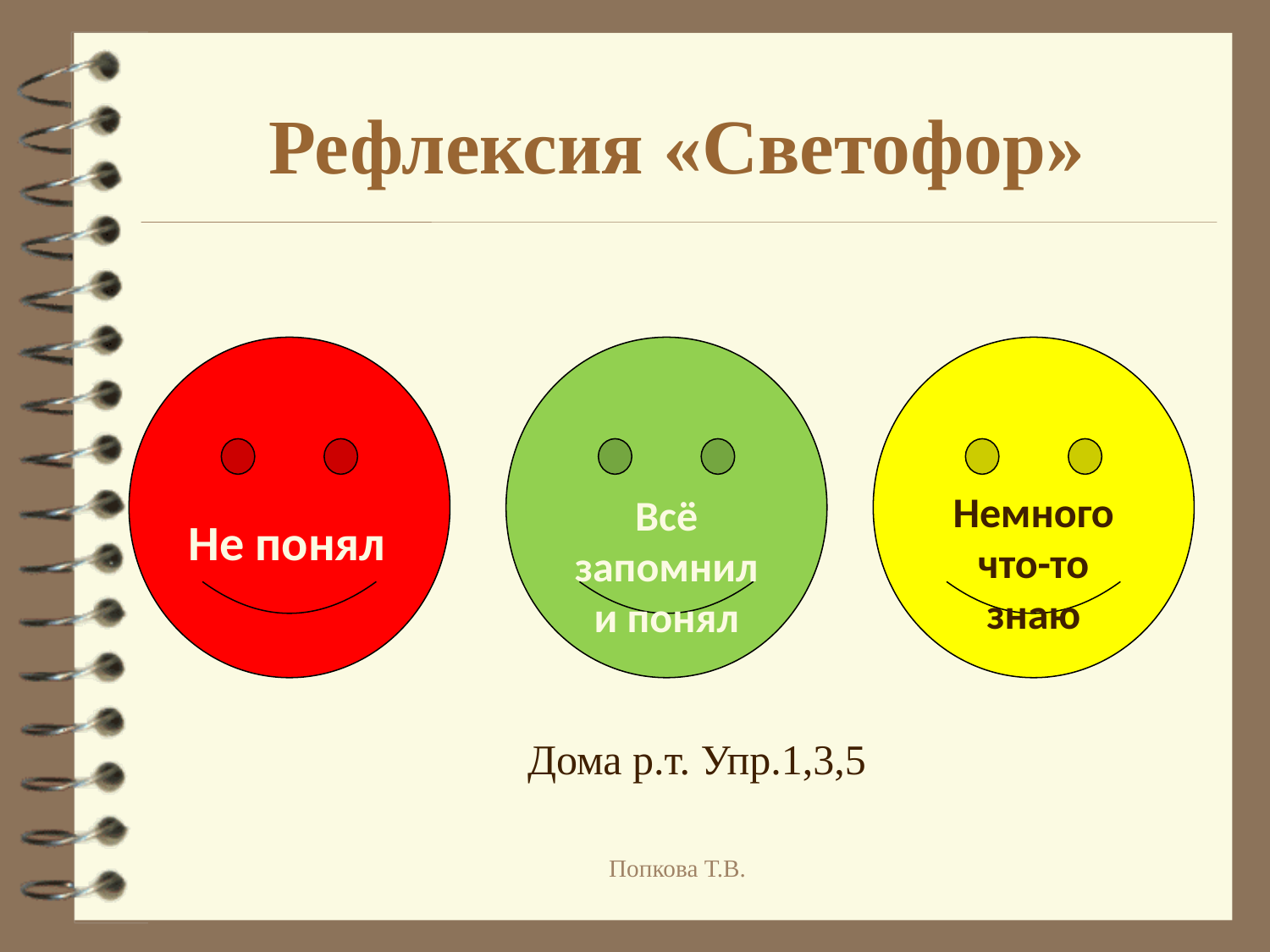

# Рефлексия «Светофор»

Не понял

Всё запомнил и понял

Немного что-то знаю
Дома р.т. Упр.1,3,5
Попкова Т.В.